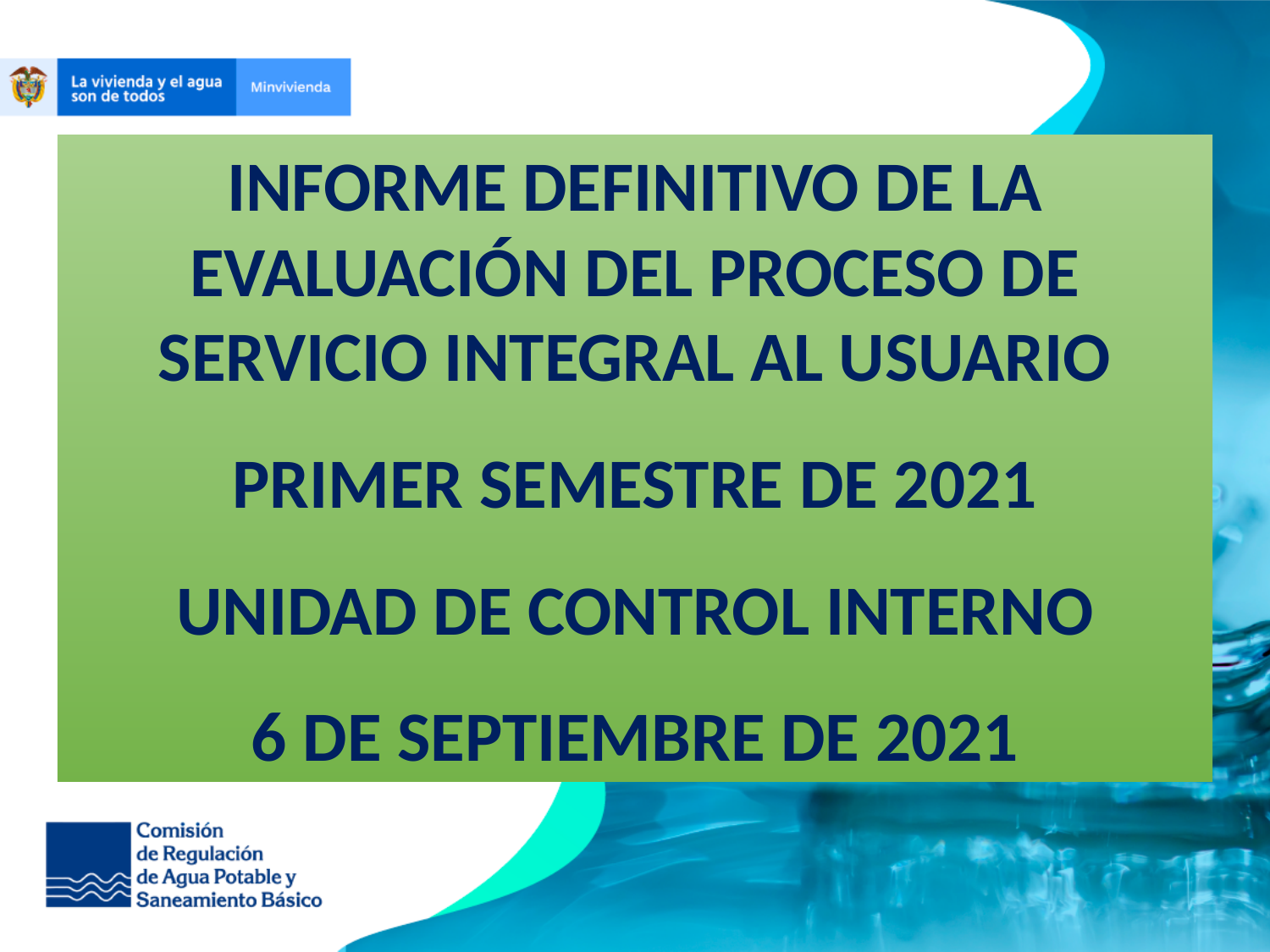

INFORME DEFINITIVO DE LA EVALUACIÓN DEL PROCESO DE SERVICIO INTEGRAL AL USUARIO

PRIMER SEMESTRE DE 2021

UNIDAD DE CONTROL INTERNO

6 DE SEPTIEMBRE DE 2021